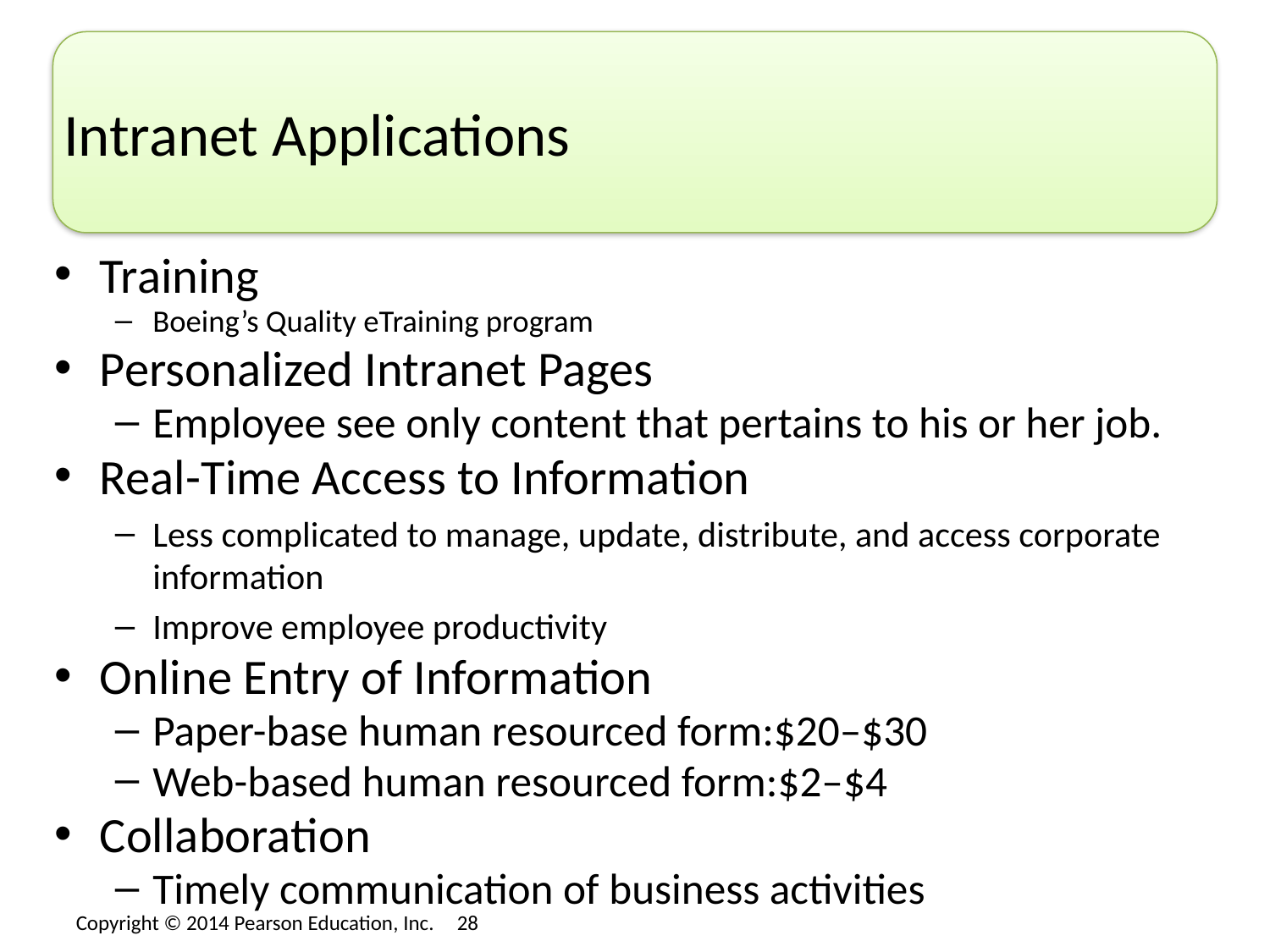

# Intranet Applications
Training
Boeing’s Quality eTraining program
Personalized Intranet Pages
Employee see only content that pertains to his or her job.
Real-Time Access to Information
Less complicated to manage, update, distribute, and access corporate information
Improve employee productivity
Online Entry of Information
Paper-base human resourced form:$20–$30
Web-based human resourced form:$2–$4
Collaboration
Timely communication of business activities